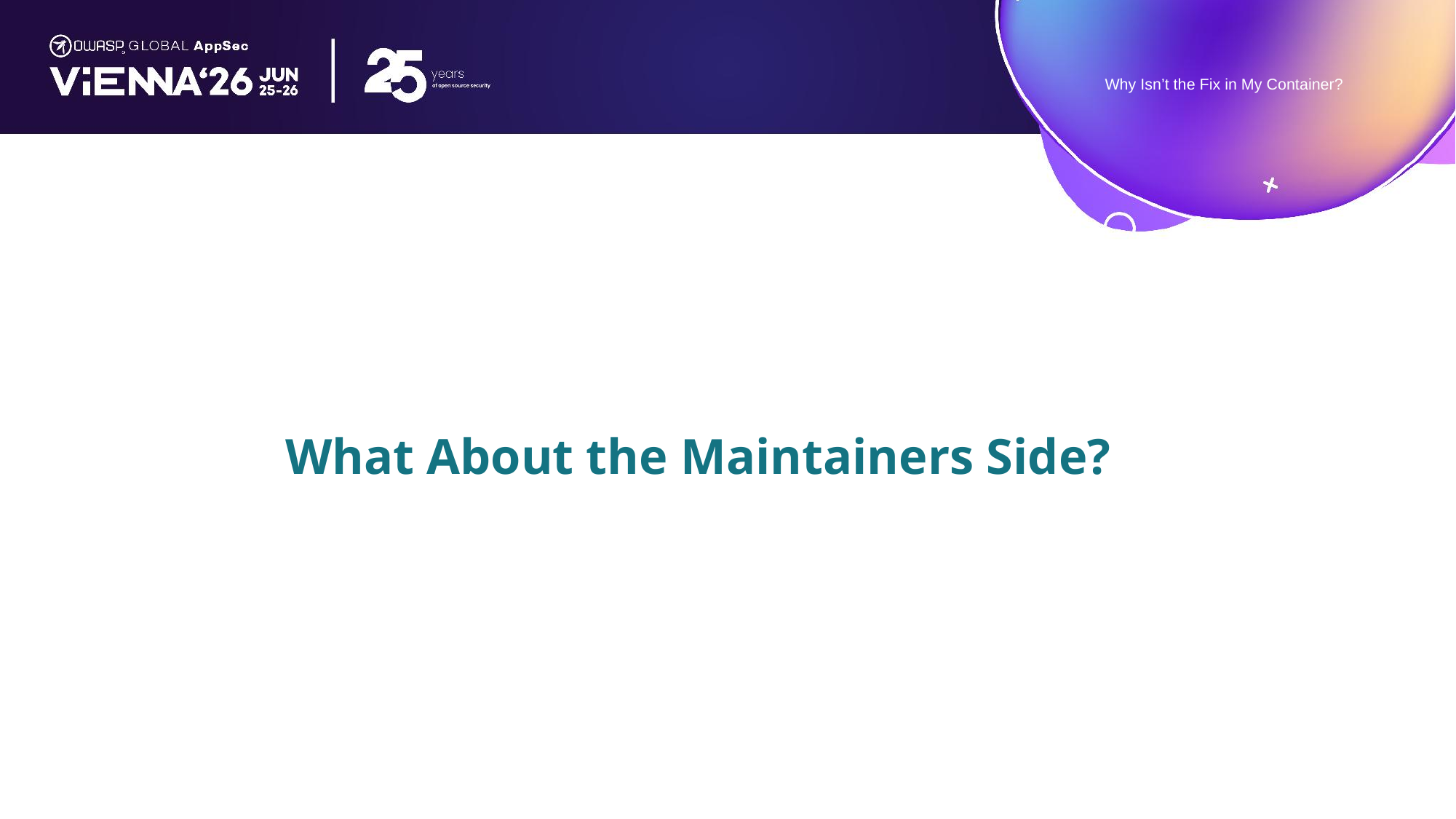

Why Isn’t the Fix in My Container?
What About the Maintainers Side?